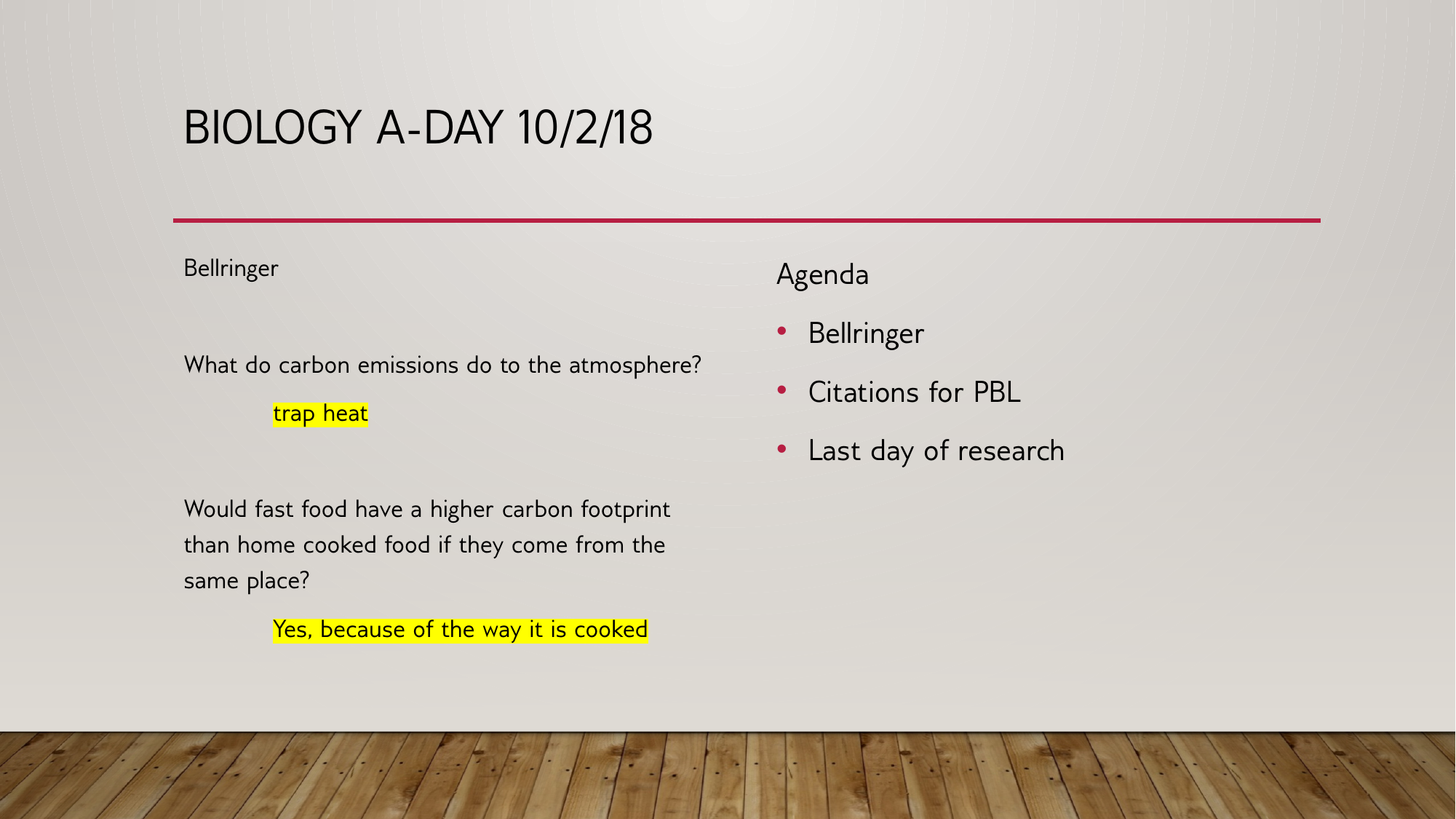

# Biology A-day 10/2/18
Bellringer

What do carbon emissions do to the atmosphere?
	trap heat

Would fast food have a higher carbon footprint than home cooked food if they come from the same place?
	Yes, because of the way it is cooked

Agenda
Bellringer
Citations for PBL
Last day of research